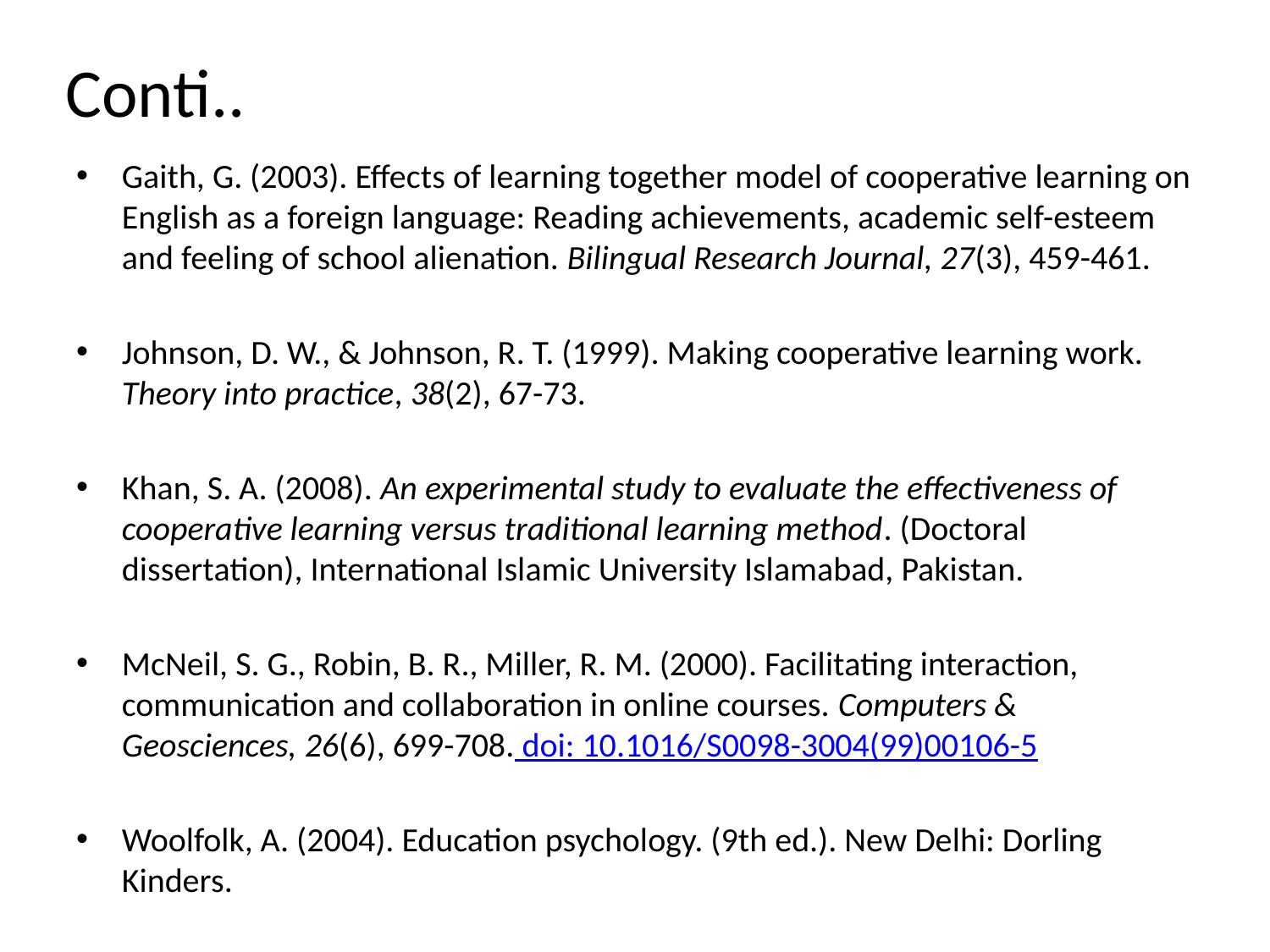

# Conti..
Gaith, G. (2003). Effects of learning together model of cooperative learning on English as a foreign language: Reading achievements, academic self-esteem and feeling of school alienation. Bilingual Research Journal, 27(3), 459-461.

Johnson, D. W., & Johnson, R. T. (1999). Making cooperative learning work. Theory into practice, 38(2), 67-73.

Khan, S. A. (2008). An experimental study to evaluate the effectiveness of cooperative learning versus traditional learning method. (Doctoral dissertation), International Islamic University Islamabad, Pakistan.

McNeil, S. G., Robin, B. R., Miller, R. M. (2000). Facilitating interaction, communication and collaboration in online courses. Computers & Geosciences, 26(6), 699-708. doi: 10.1016/S0098-3004(99)00106-5

Woolfolk, A. (2004). Education psychology. (9th ed.). New Delhi: Dorling Kinders.